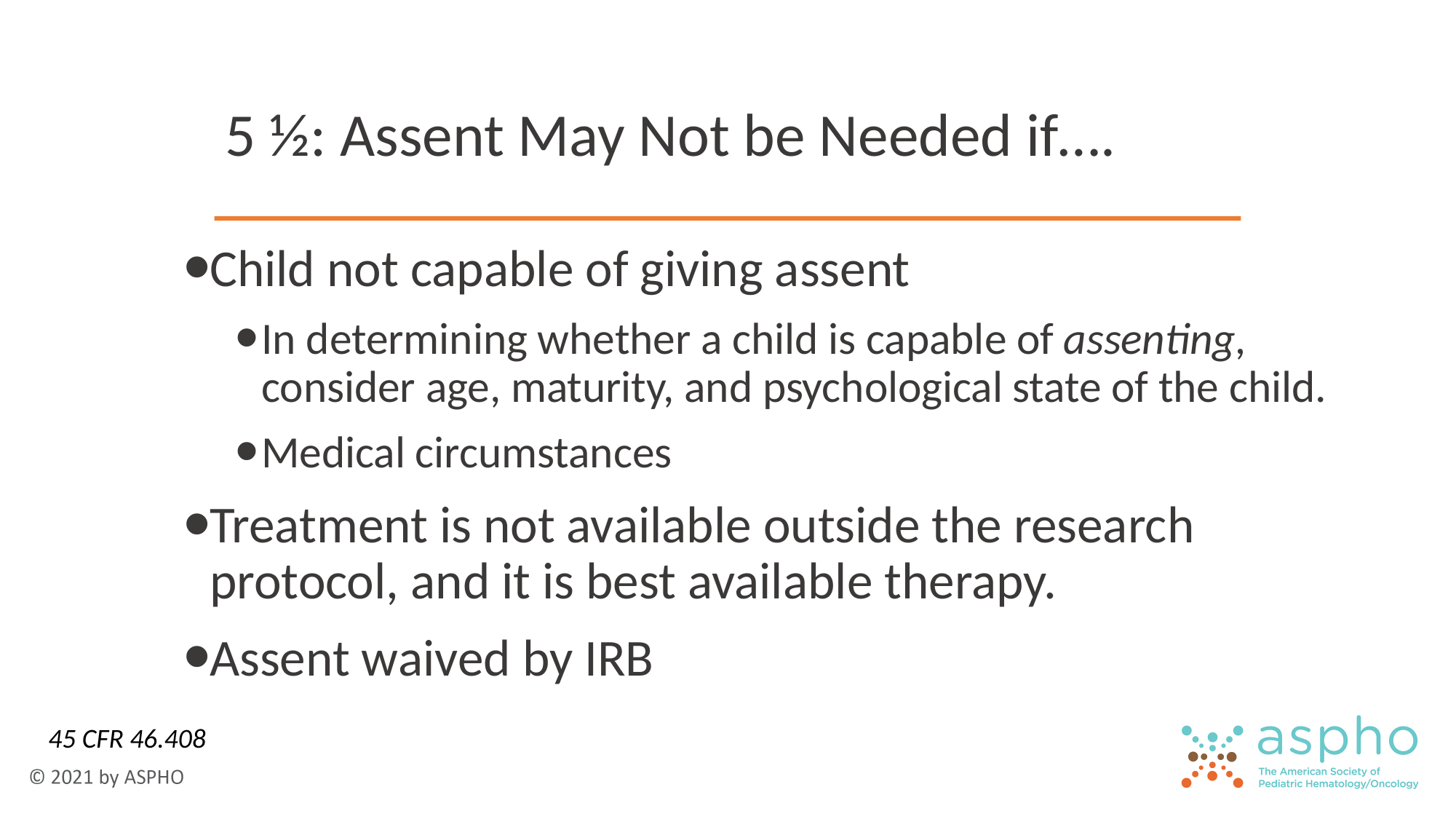

# 5 ½: Assent May Not be Needed if….

Child not capable of giving assent
In determining whether a child is capable of assenting, consider age, maturity, and psychological state of the child.
Medical circumstances
Treatment is not available outside the research protocol, and it is best available therapy.
Assent waived by IRB

45 CFR 46.408